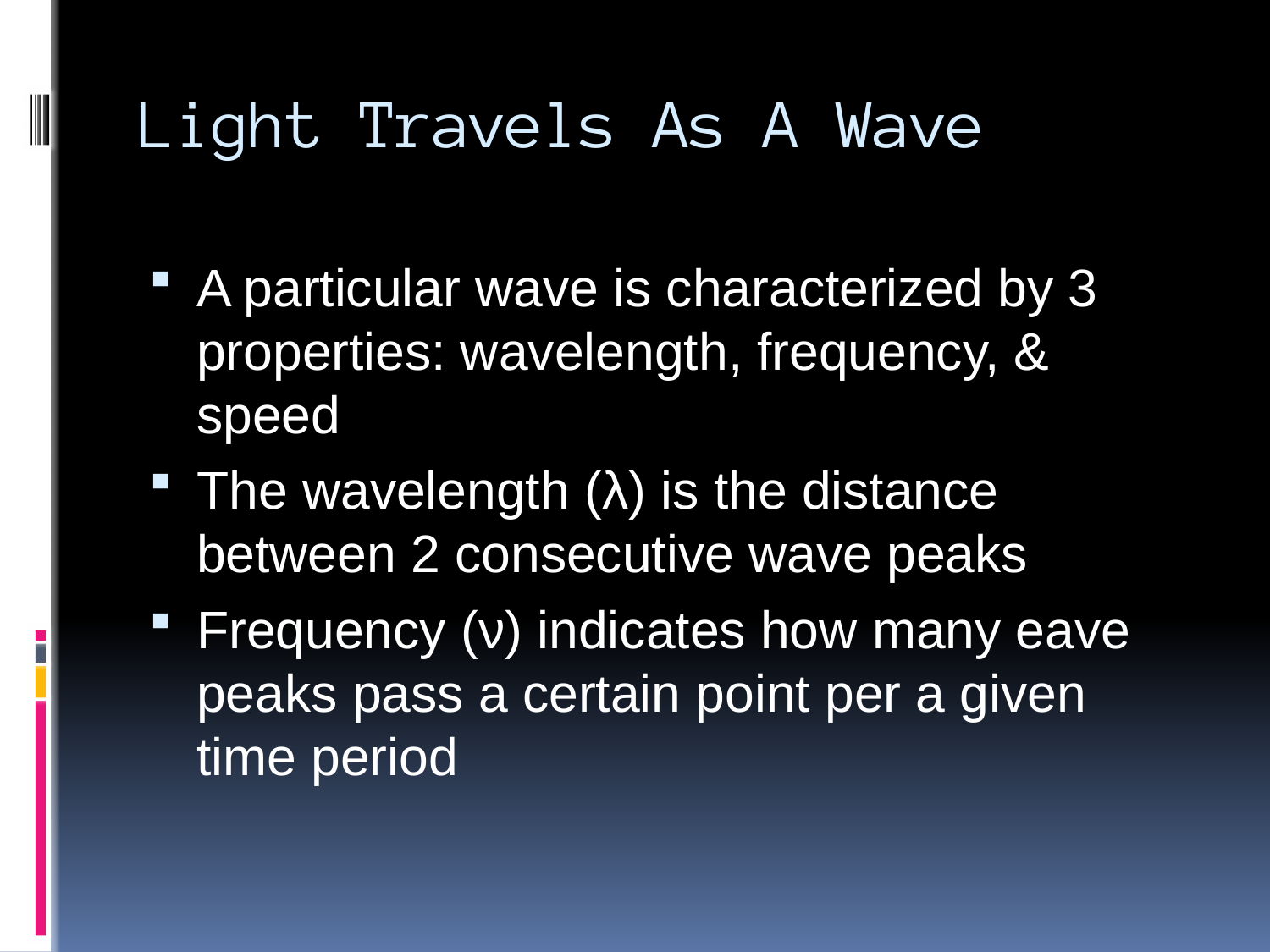

# Light Travels As A Wave
A particular wave is characterized by 3 properties: wavelength, frequency, & speed
The wavelength (λ) is the distance between 2 consecutive wave peaks
Frequency (ν) indicates how many eave peaks pass a certain point per a given time period